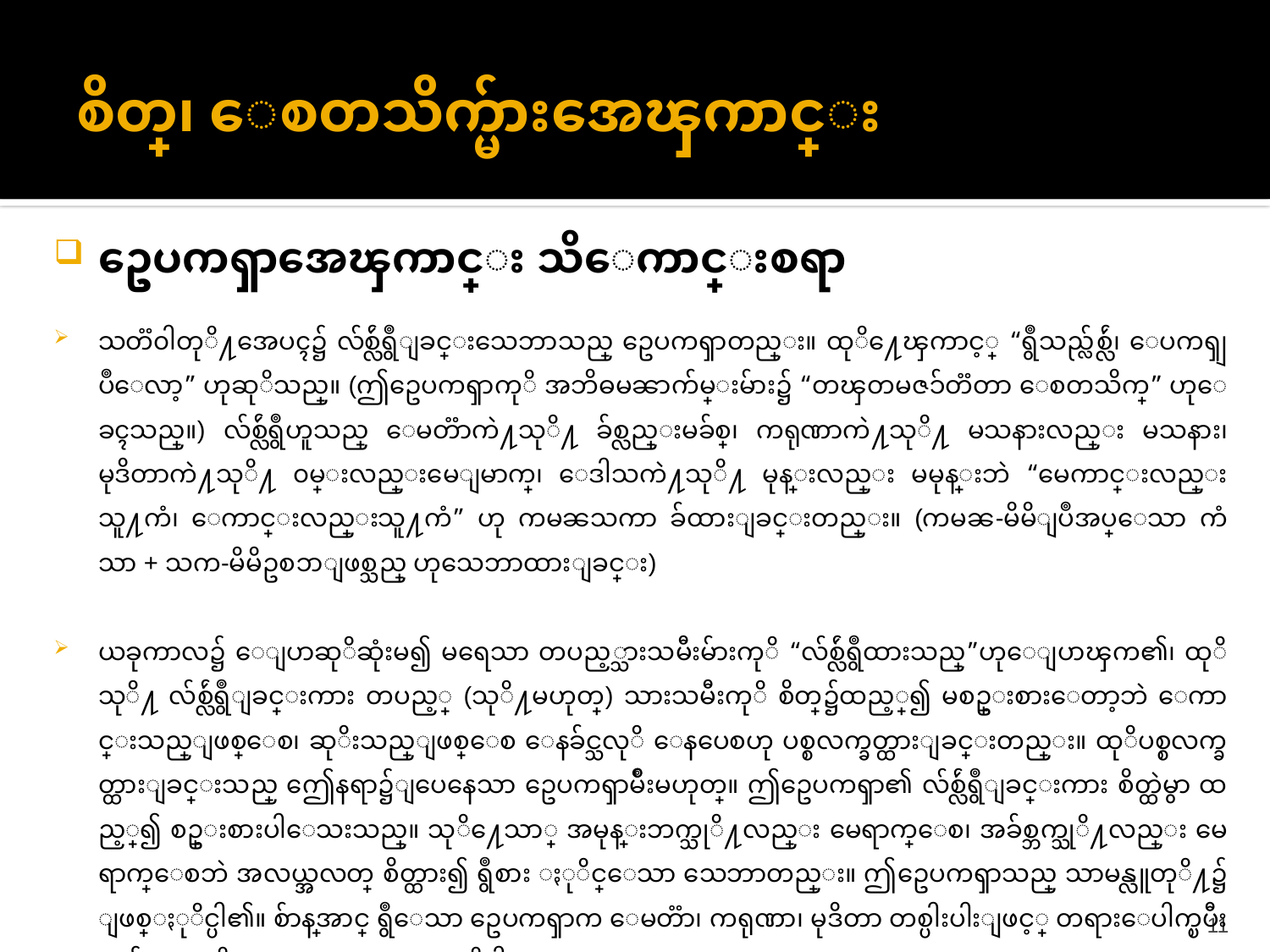

# စိတ္၊ ေစတသိက္မ်ားအေၾကာင္း
ဥေပကၡာအေၾကာင္း သိေကာင္းစရာ

သတၱ၀ါတုိ႔အေပၚ၌ လ်စ္လ်ဴရွဳျခင္းသေဘာသည္ ဥေပကၡာတည္း။ ထုိ႔ေၾကာင့္ “ရွဳသည္လ်စ္လ်ဴ၊ ေပကၡျပဳေလာ့” ဟုဆုိသည္။ (ဤဥေပကၡာကုိ အဘိဓမၼာက်မ္းမ်ား၌ “တၾတမဇၥ်တၱတာ ေစတသိက္” ဟုေခၚသည္။) လ်စ္လ်ဴရွဳဟူသည္ ေမတၱာကဲ႔သုိ႔ ခ်စ္လည္းမခ်စ္၊ ကရုဏာကဲ႔သုိ႔ မသနားလည္း မသနား၊ မုဒိတာကဲ႔သုိ႔ ၀မ္းလည္းမေျမာက္၊ ေဒါသကဲ႔သုိ႔ မုန္းလည္း မမုန္းဘဲ “မေကာင္းလည္း သူ႔ကံ၊ ေကာင္းလည္းသူ႔ကံ” ဟု ကမၼသကာ ခ်ထားျခင္းတည္း။ (ကမၼ-မိမိျပဳအပ္ေသာ ကံသာ + သက-မိမိဥစၥာျဖစ္သည္ ဟုသေဘာထားျခင္း)

ယခုကာလ၌ ေျပာဆုိဆုံးမ၍ မရေသာ တပည့္သားသမီးမ်ားကုိ “လ်စ္လ်ဴရွဳထားသည္”ဟုေျပာၾက၏၊ ထုိသုိ႔ လ်စ္လ်ဴရွဳျခင္းကား တပည့္ (သုိ႔မဟုတ္) သားသမီးကုိ စိတ္၌ထည့္၍ မစဥ္းစားေတာ့ဘဲ ေကာင္းသည္ျဖစ္ေစ၊ ဆုိးသည္ျဖစ္ေစ ေနခ်င္သလုိ ေနပေစဟု ပစ္စလက္ခတ္ထားျခင္းတည္း။ ထုိပစ္စလက္ခတ္ထားျခင္းသည္ ဤေနရာ၌ျပေနေသာ ဥေပကၡာမ်ဳိးမဟုတ္။ ဤဥေပကၡာ၏ လ်စ္လ်ဴရွဳျခင္းကား စိတ္ထဲမွာ ထည့္၍ စဥ္းစားပါေသးသည္။ သုိ႔ေသာ္ အမုန္းဘက္သုိ႔လည္း မေရာက္ေစ၊ အခ်စ္ဘက္သုိ႔လည္း မေရာက္ေစဘဲ အလယ္အလတ္ စိတ္ထား၍ ရွဳစား ႏုိင္ေသာ သေဘာတည္း။ ဤဥေပကၡာသည္ သာမန္လူတုိ႔၌ ျဖစ္ႏုိင္ပါ၏။ စ်ာန္ရေအာင္ ရွဳေသာ ဥေပကၡာက ေမတၱာ၊ ကရုဏာ၊ မုဒိတာ တစ္ပါးပါးျဖင့္ တရားေပါက္ၿပီးသူ၌သာ တုိးတက္အားထုတ္မွ ျဖစ္ႏုိင္ပါသည္။

11